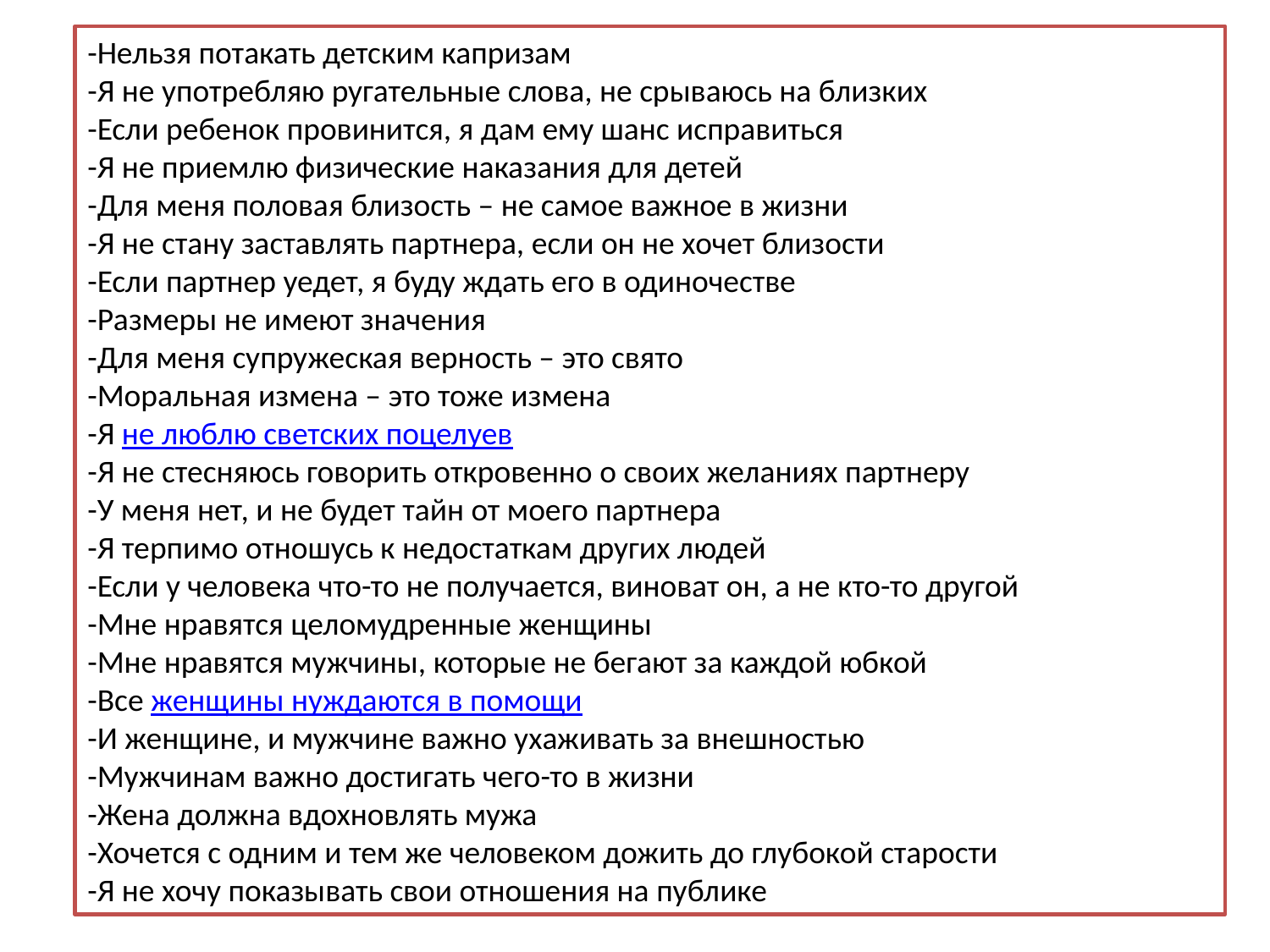

-Нельзя потакать детским капризам
-Я не употребляю ругательные слова, не срываюсь на близких
-Если ребенок провинится, я дам ему шанс исправиться
-Я не приемлю физические наказания для детей
-Для меня половая близость – не самое важное в жизни
-Я не стану заставлять партнера, если он не хочет близости
-Если партнер уедет, я буду ждать его в одиночестве
-Размеры не имеют значения
-Для меня супружеская верность – это свято
-Моральная измена – это тоже измена
-Я не люблю светских поцелуев
-Я не стесняюсь говорить откровенно о своих желаниях партнеру
-У меня нет, и не будет тайн от моего партнера
-Я терпимо отношусь к недостаткам других людей
-Если у человека что-то не получается, виноват он, а не кто-то другой
-Мне нравятся целомудренные женщины
-Мне нравятся мужчины, которые не бегают за каждой юбкой
-Все женщины нуждаются в помощи
-И женщине, и мужчине важно ухаживать за внешностью
-Мужчинам важно достигать чего-то в жизни
-Жена должна вдохновлять мужа
-Хочется с одним и тем же человеком дожить до глубокой старости
-Я не хочу показывать свои отношения на публике